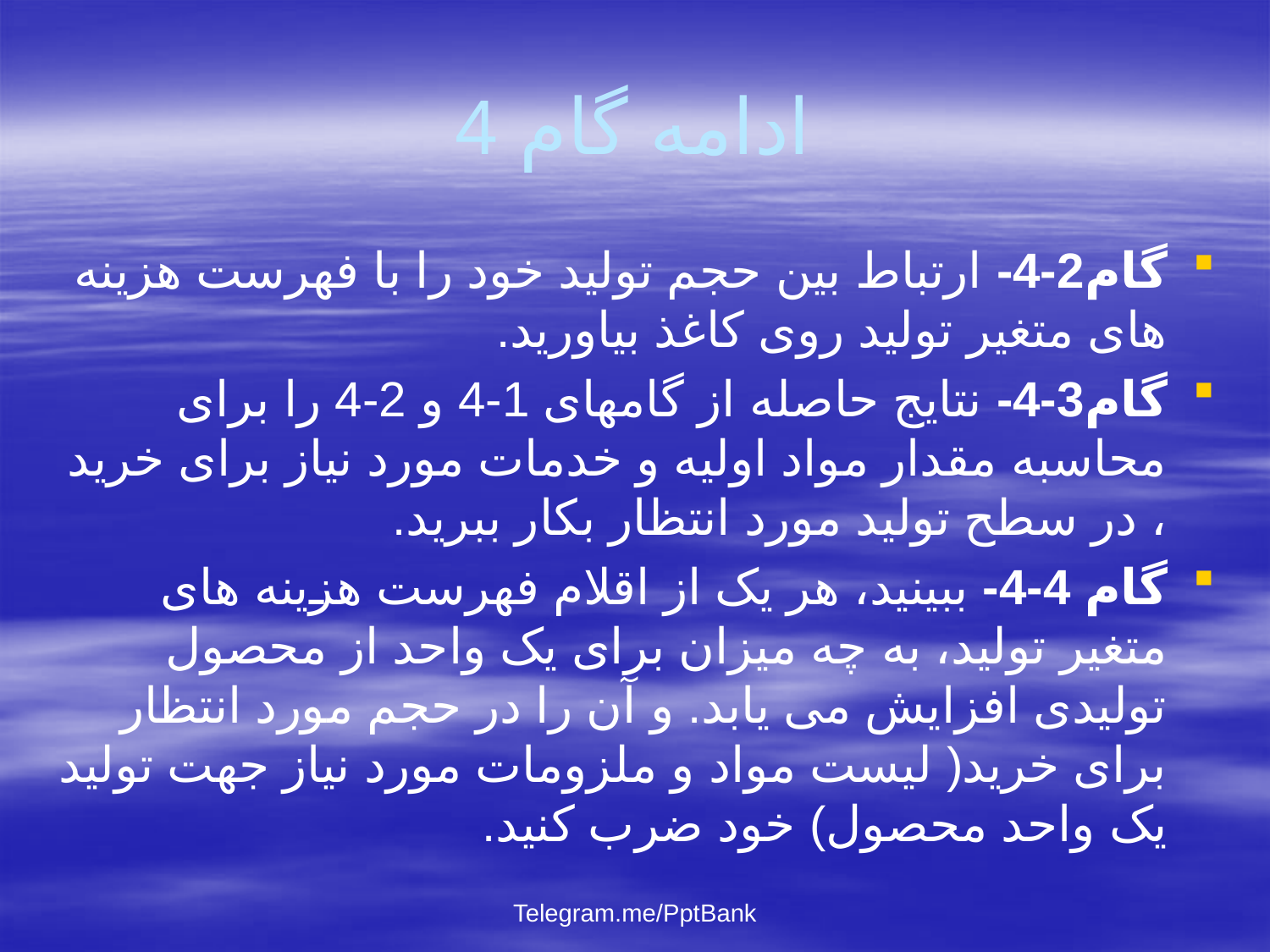

# ادامه گام 4
گام2-4- ارتباط بین حجم تولید خود را با فهرست هزینه های متغیر تولید روی کاغذ بیاورید.
گام3-4- نتایج حاصله از گامهای 1-4 و 2-4 را برای محاسبه مقدار مواد اولیه و خدمات مورد نیاز برای خرید ، در سطح تولید مورد انتظار بکار ببرید.
گام 4-4- ببینید، هر یک از اقلام فهرست هزینه های متغیر تولید، به چه میزان برای یک واحد از محصول تولیدی افزایش می یابد. و آن را در حجم مورد انتظار برای خرید( لیست مواد و ملزومات مورد نیاز جهت تولید یک واحد محصول) خود ضرب کنید.
Telegram.me/PptBank